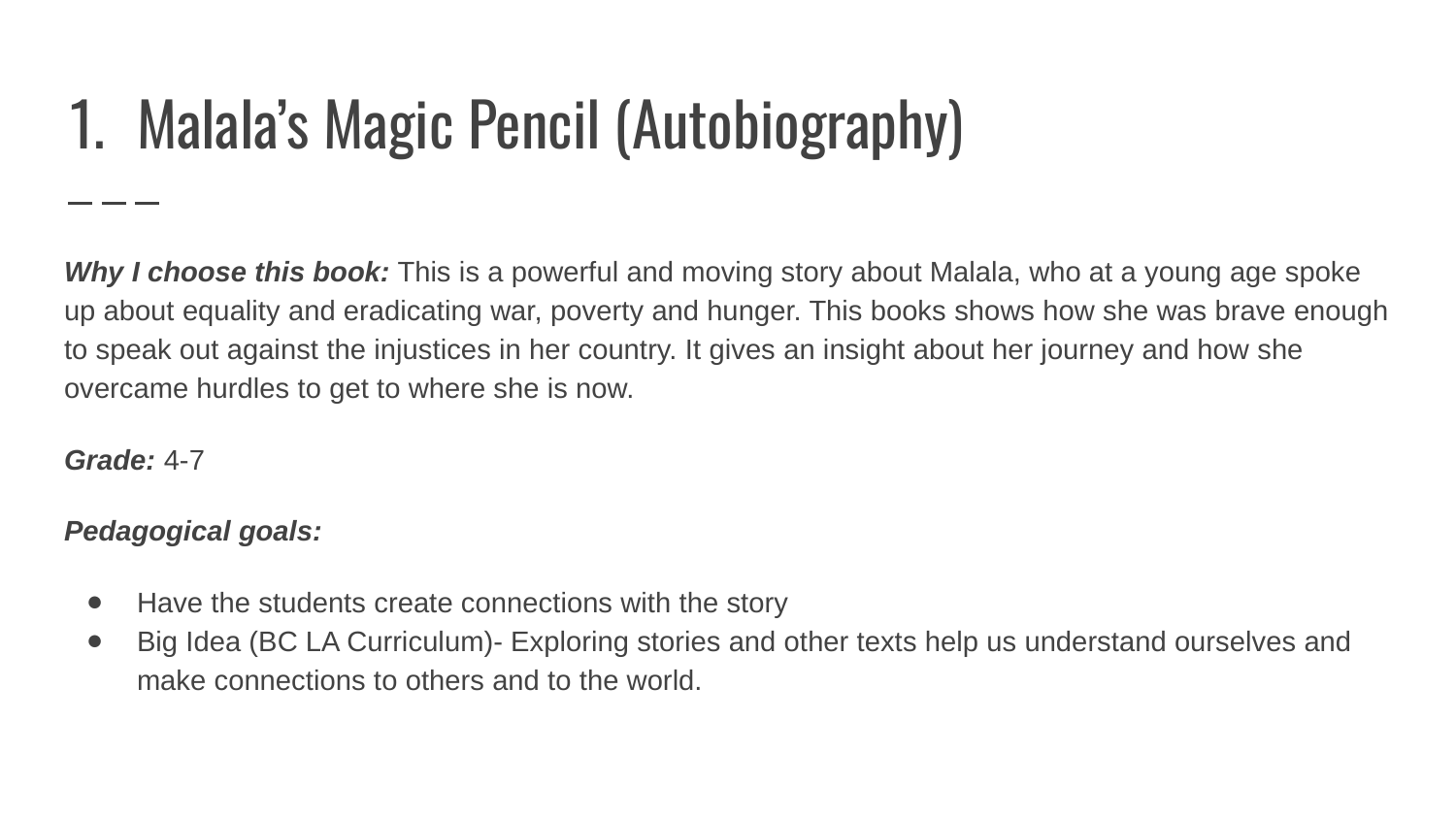

# Malala’s Magic Pencil (Autobiography)
Why I choose this book: This is a powerful and moving story about Malala, who at a young age spoke up about equality and eradicating war, poverty and hunger. This books shows how she was brave enough to speak out against the injustices in her country. It gives an insight about her journey and how she overcame hurdles to get to where she is now.
Grade: 4-7
Pedagogical goals:
Have the students create connections with the story
Big Idea (BC LA Curriculum)- Exploring stories and other texts help us understand ourselves and make connections to others and to the world.